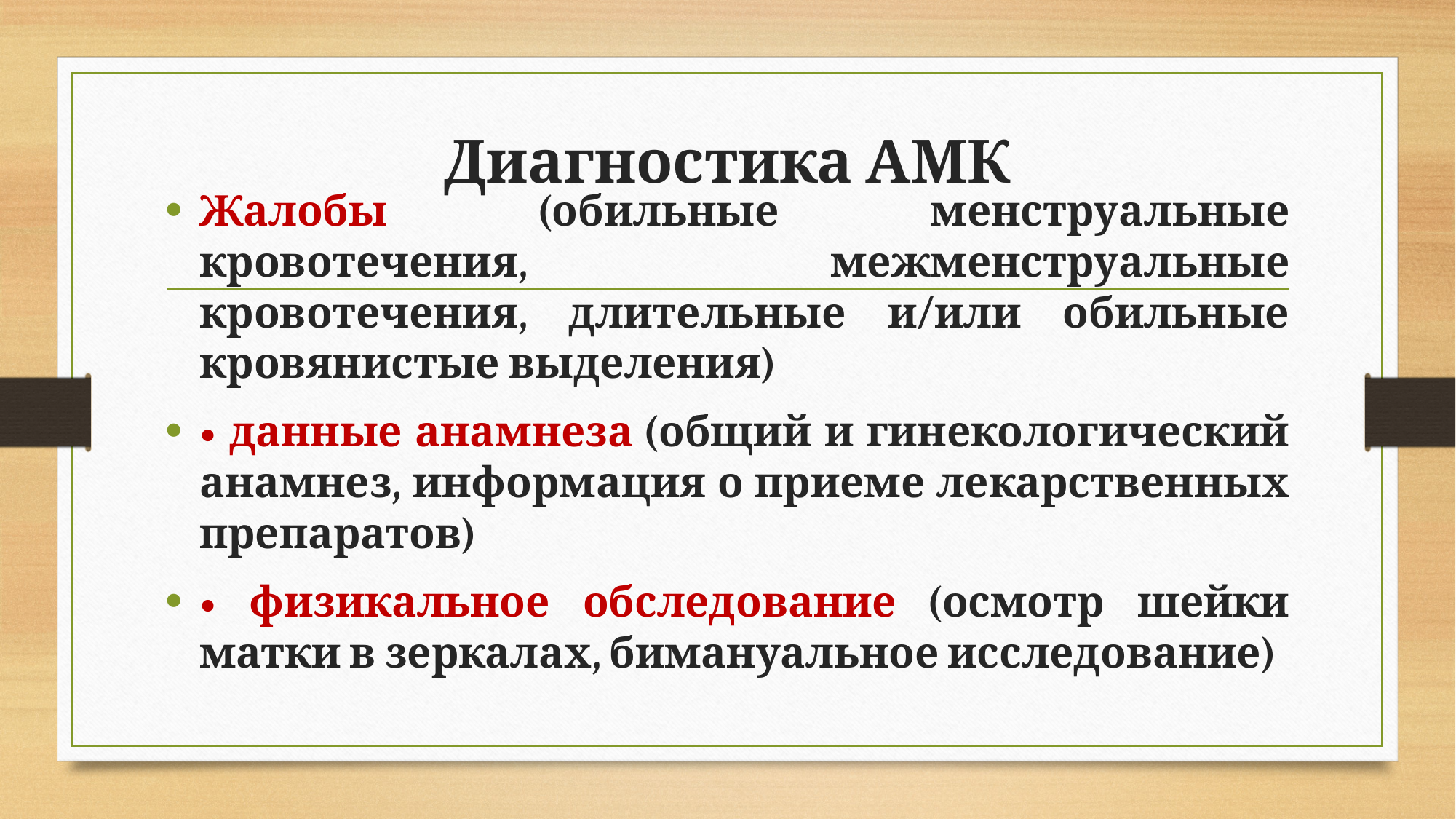

# Диагностика АМК
Жалобы (обильные менструальные кровотечения, межменструальные кровотечения, длительные и/или обильные кровянистые выделения)
• данные анамнеза (общий и гинекологический анамнез, информация о приеме лекарственных препаратов)
• физикальное обследование (осмотр шейки матки в зеркалах, бимануальное исследование)